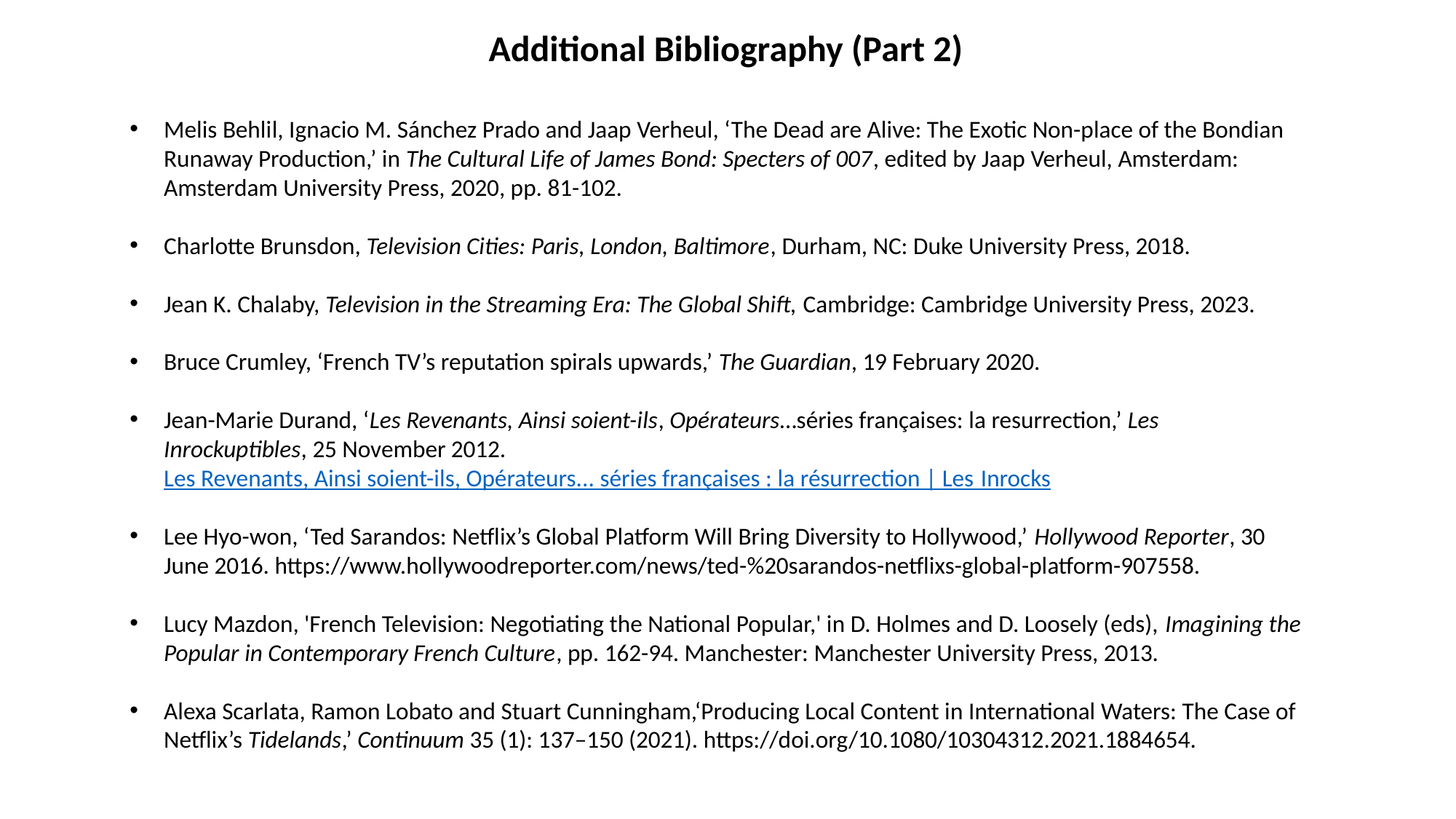

Additional Bibliography (Part 2)

Melis Behlil, Ignacio M. Sánchez Prado and Jaap Verheul, ‘The Dead are Alive: The Exotic Non-place of the Bondian Runaway Production,’ in The Cultural Life of James Bond: Specters of 007, edited by Jaap Verheul, Amsterdam: Amsterdam University Press, 2020, pp. 81-102.

Charlotte Brunsdon, Television Cities: Paris, London, Baltimore, Durham, NC: Duke University Press, 2018.

Jean K. Chalaby, Television in the Streaming Era: The Global Shift, Cambridge: Cambridge University Press, 2023.

Bruce Crumley, ‘French TV’s reputation spirals upwards,’ The Guardian, 19 February 2020.

Jean-Marie Durand, ‘Les Revenants, Ainsi soient-ils, Opérateurs…séries françaises: la resurrection,’ Les Inrockuptibles, 25 November 2012. Les Revenants, Ainsi soient-ils, Opérateurs... séries françaises : la résurrection | Les Inrocks

Lee Hyo-won, ‘Ted Sarandos: Netflix’s Global Platform Will Bring Diversity to Hollywood,’ Hollywood Reporter, 30 June 2016. https://www.hollywoodreporter.com/news/ted-%20sarandos-netflixs-global-platform-907558.

Lucy Mazdon, 'French Television: Negotiating the National Popular,' in D. Holmes and D. Loosely (eds), Imagining the Popular in Contemporary French Culture, pp. 162-94. Manchester: Manchester University Press, 2013.

Alexa Scarlata, Ramon Lobato and Stuart Cunningham,‘Producing Local Content in International Waters: The Case of Netflix’s Tidelands,’ Continuum 35 (1): 137–150 (2021). https://doi.org/10.1080/10304312.2021.1884654.